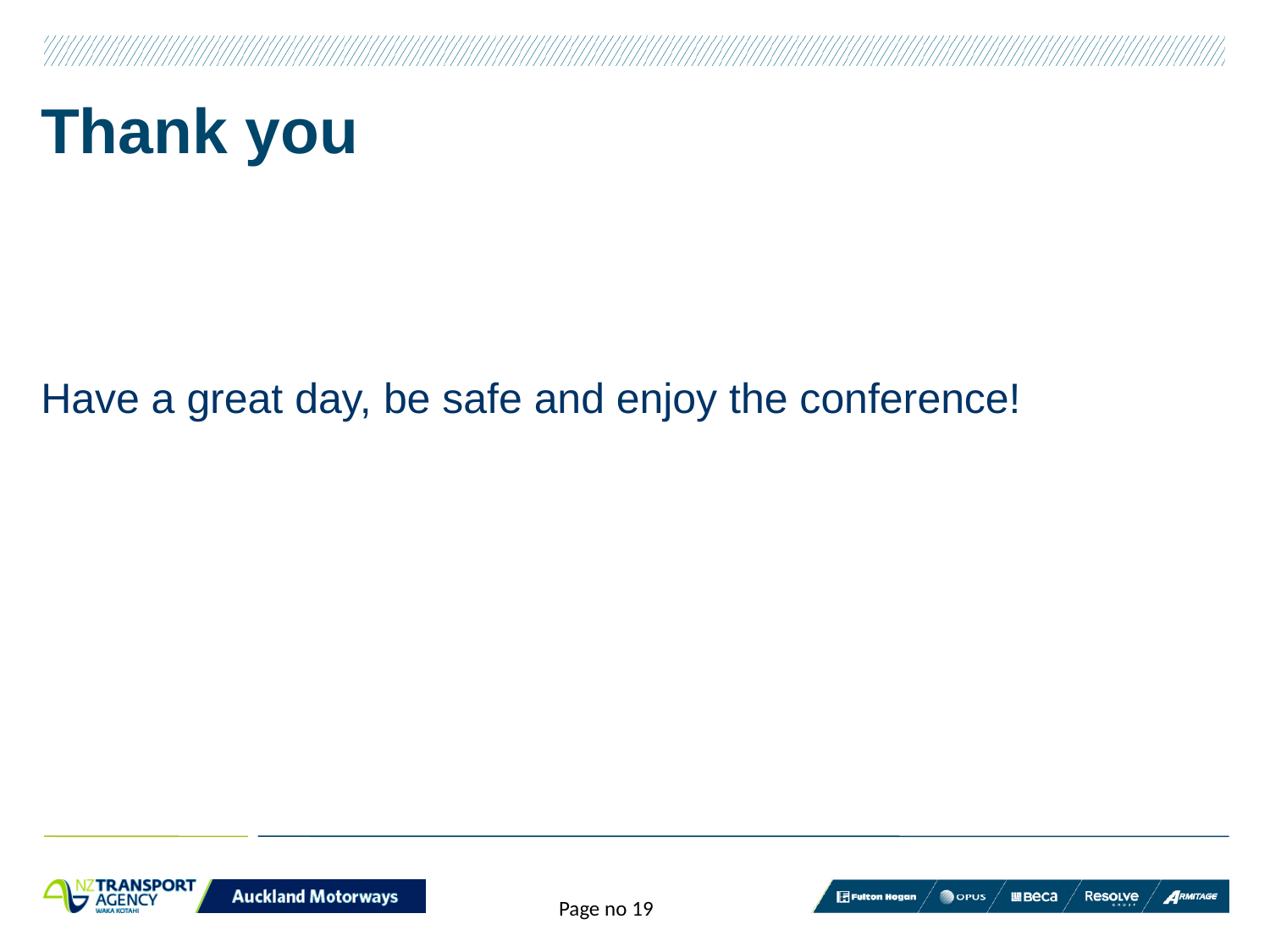

# Thank you
Have a great day, be safe and enjoy the conference!
Page no 19